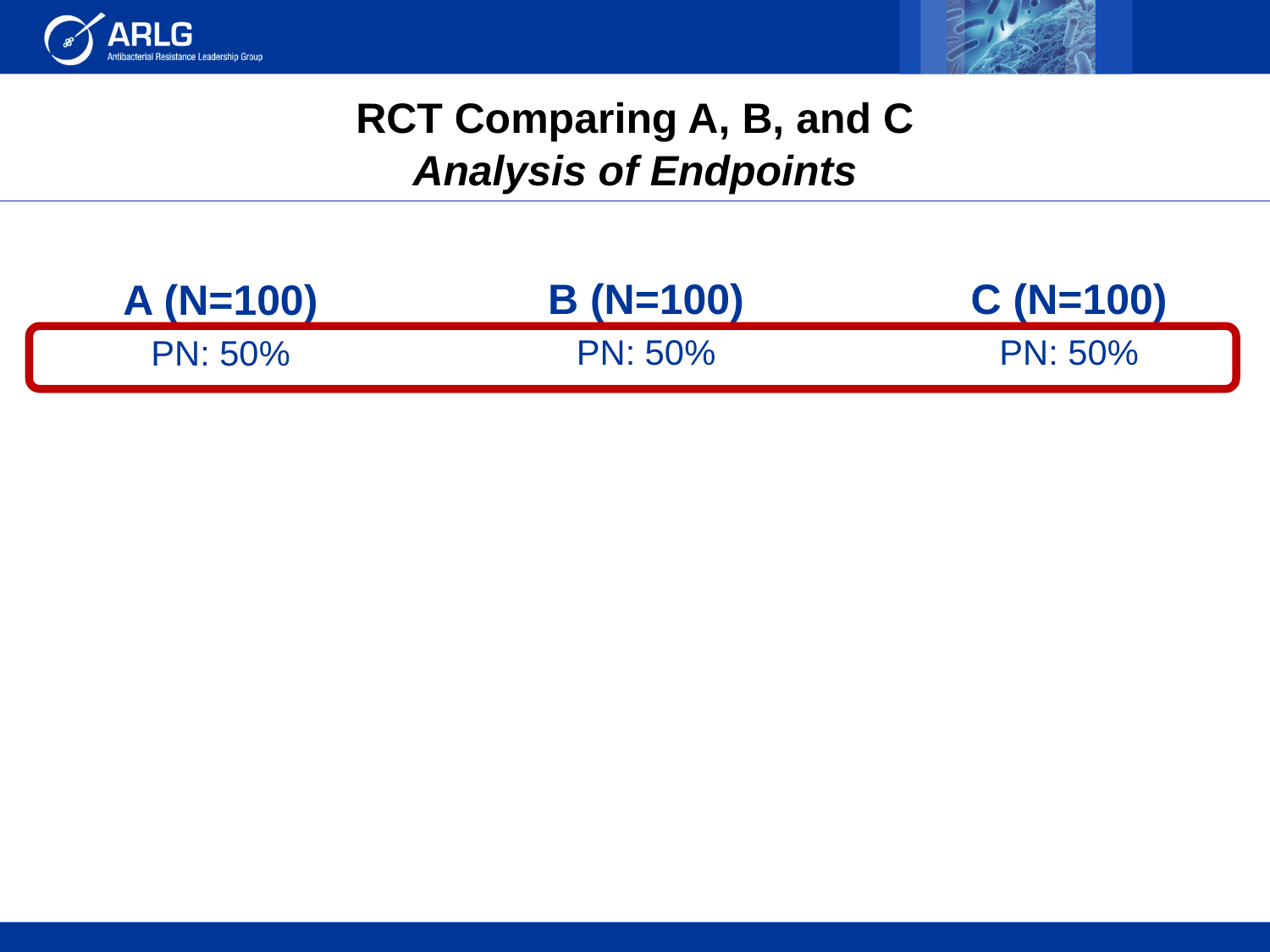

# RCT Comparing A, B, and C Analysis of Endpoints
B (N=100)
PN: 50%

C (N=100)
PN: 50%

A (N=100)
PN: 50%